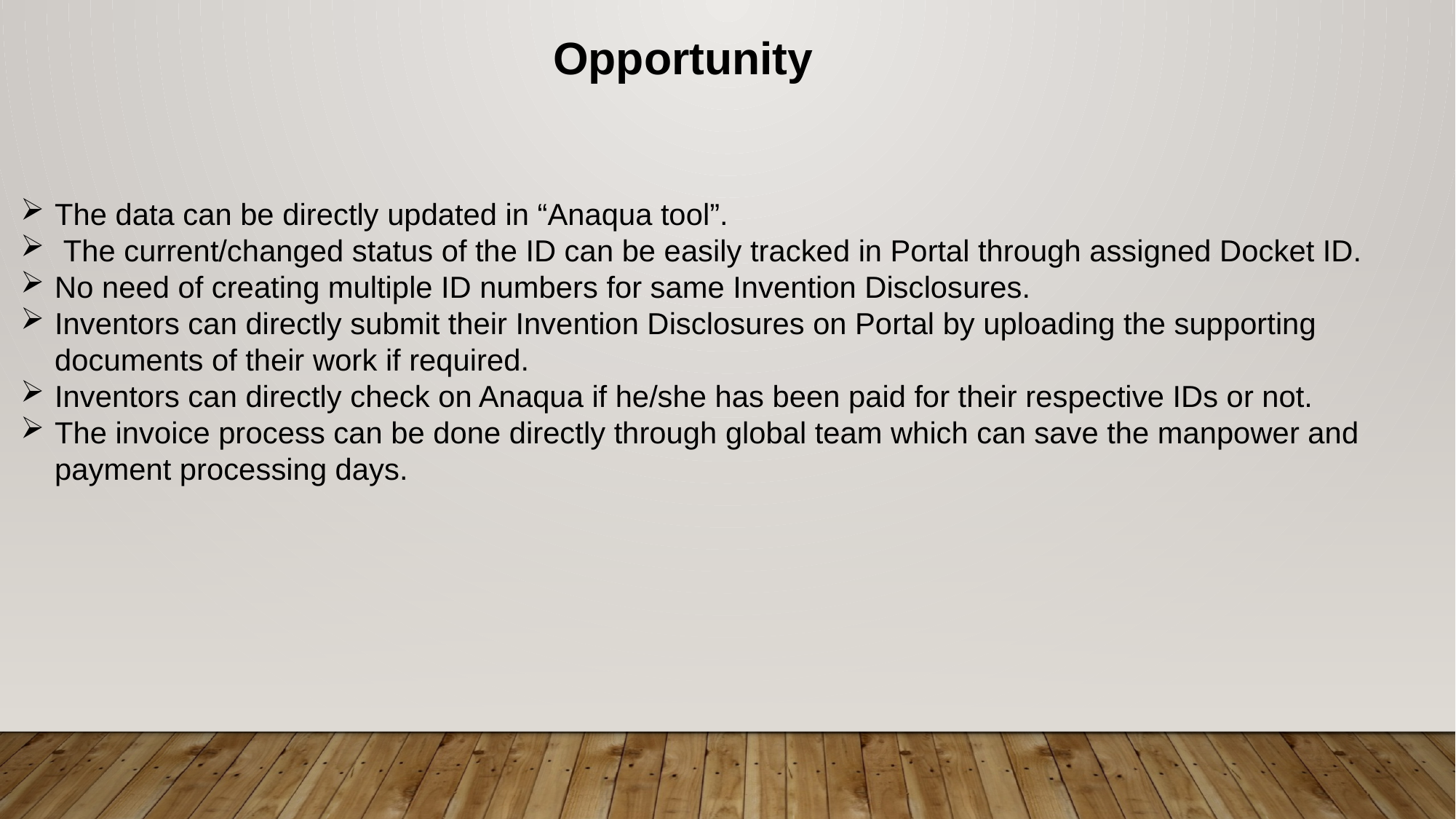

Opportunity
The data can be directly updated in “Anaqua tool”.
 The current/changed status of the ID can be easily tracked in Portal through assigned Docket ID.
No need of creating multiple ID numbers for same Invention Disclosures.
Inventors can directly submit their Invention Disclosures on Portal by uploading the supporting documents of their work if required.
Inventors can directly check on Anaqua if he/she has been paid for their respective IDs or not.
The invoice process can be done directly through global team which can save the manpower and payment processing days.